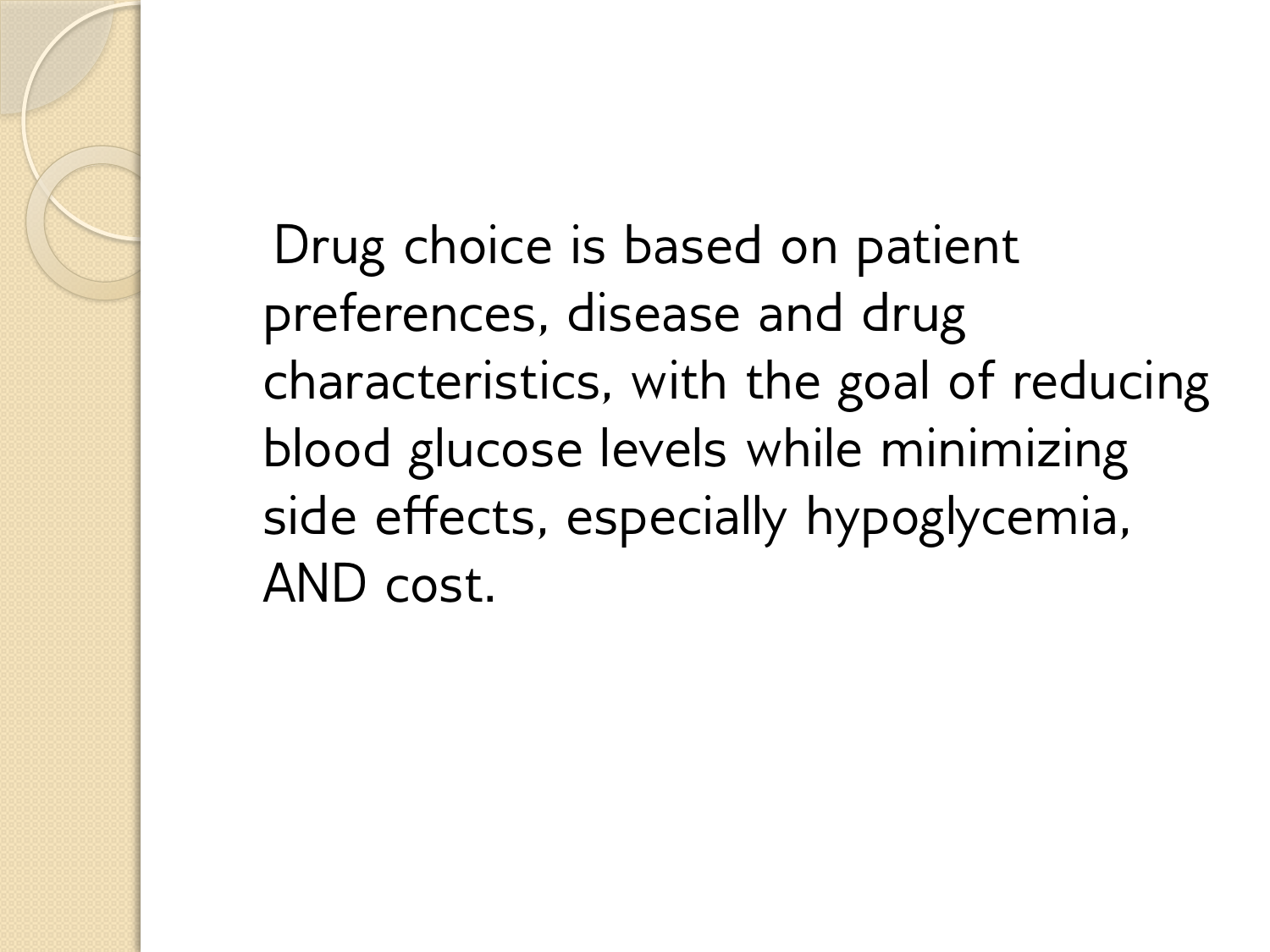

#
   Drug choice is based on patient preferences, disease and drug characteristics, with the goal of reducing blood glucose levels while minimizing side effects, especially hypoglycemia, AND cost.